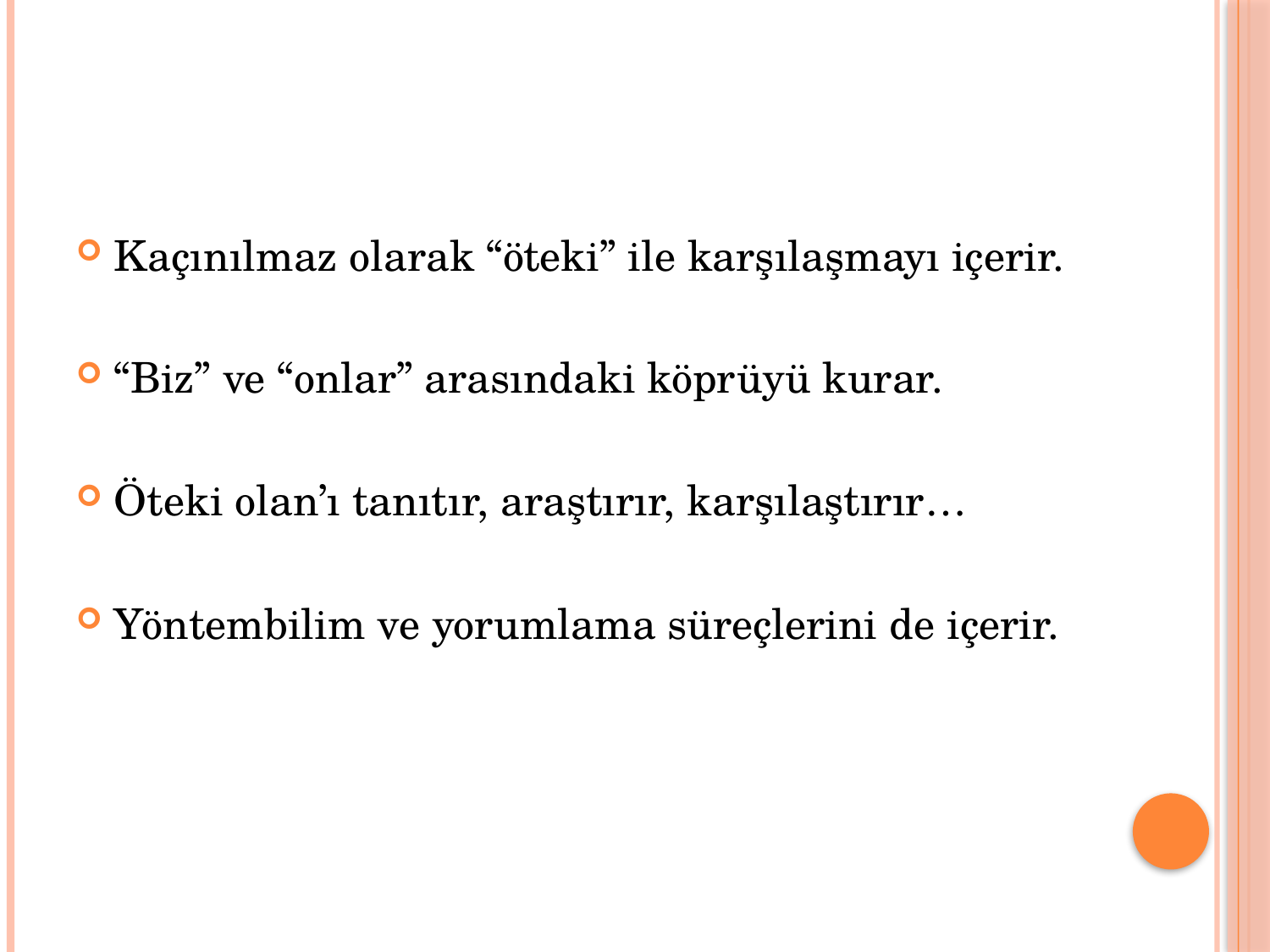

#
Kaçınılmaz olarak “öteki” ile karşılaşmayı içerir.

“Biz” ve “onlar” arasındaki köprüyü kurar.

Öteki olan’ı tanıtır, araştırır, karşılaştırır…

Yöntembilim ve yorumlama süreçlerini de içerir.